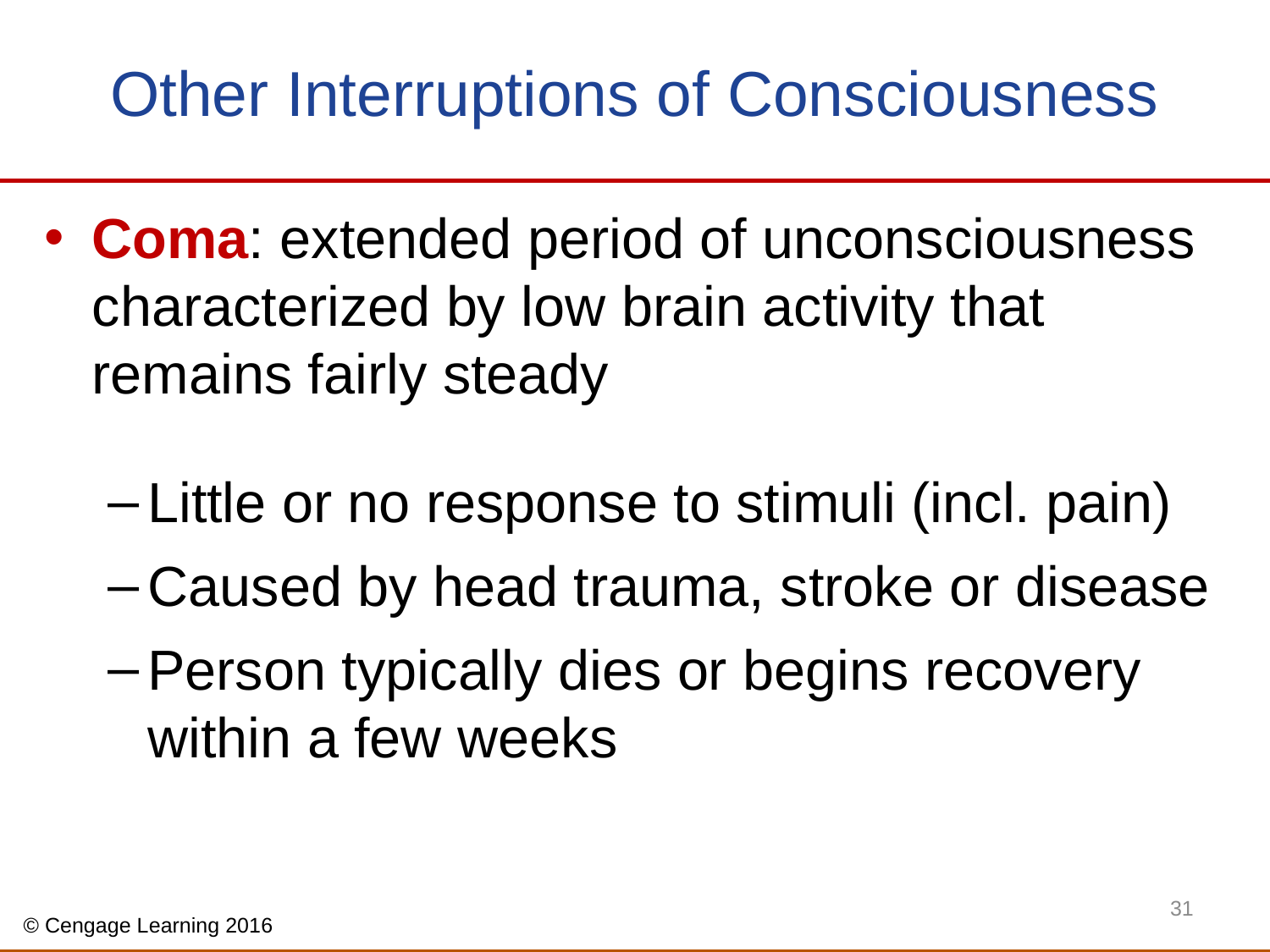

# Other Interruptions of Consciousness
Coma: extended period of unconsciousness characterized by low brain activity that remains fairly steady

Little or no response to stimuli (incl. pain)
Caused by head trauma, stroke or disease
Person typically dies or begins recovery within a few weeks
31